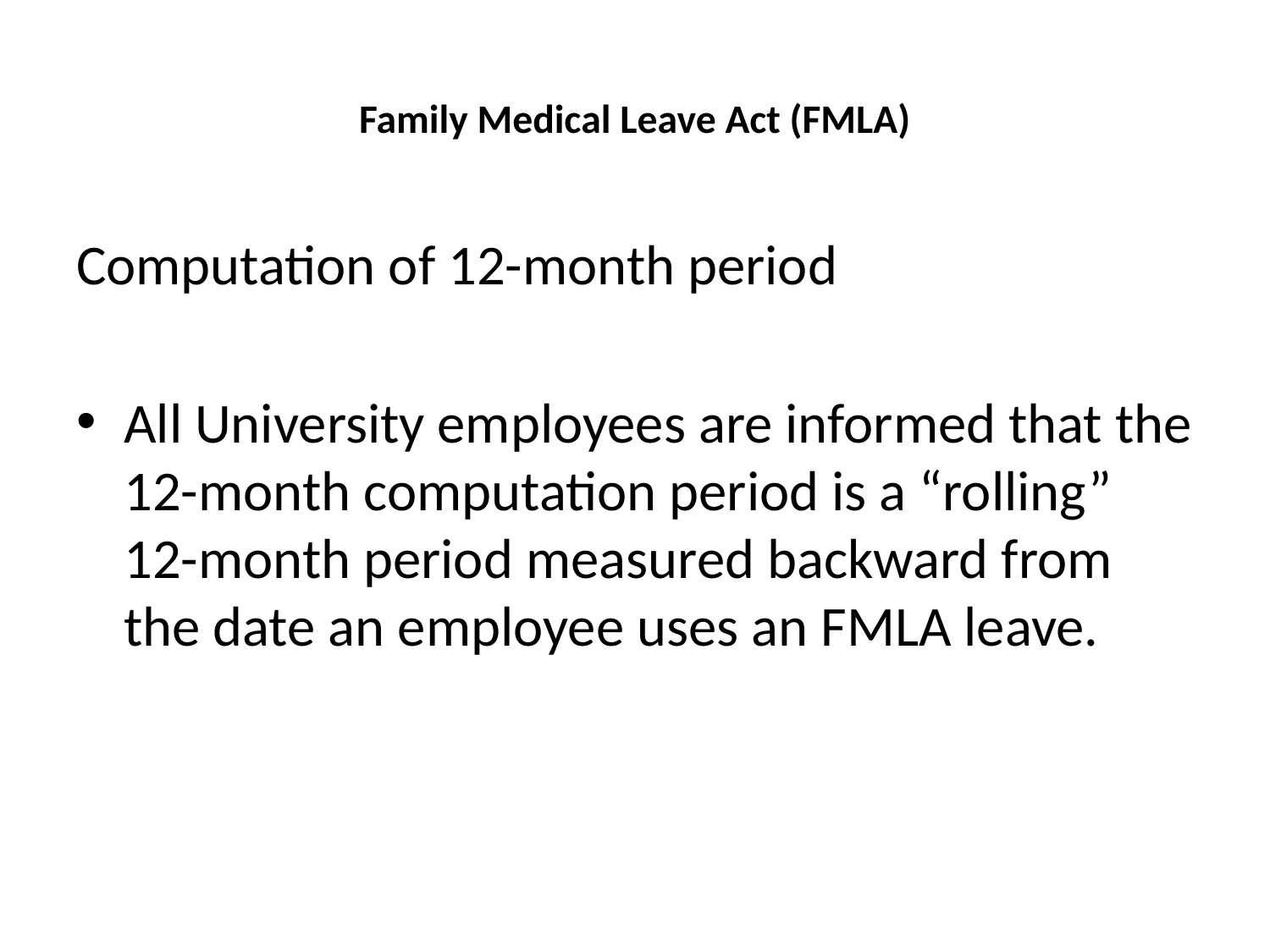

# Family Medical Leave Act (FMLA)
Computation of 12-month period

All University employees are informed that the 12-month computation period is a “rolling” 12-month period measured backward from the date an employee uses an FMLA leave.